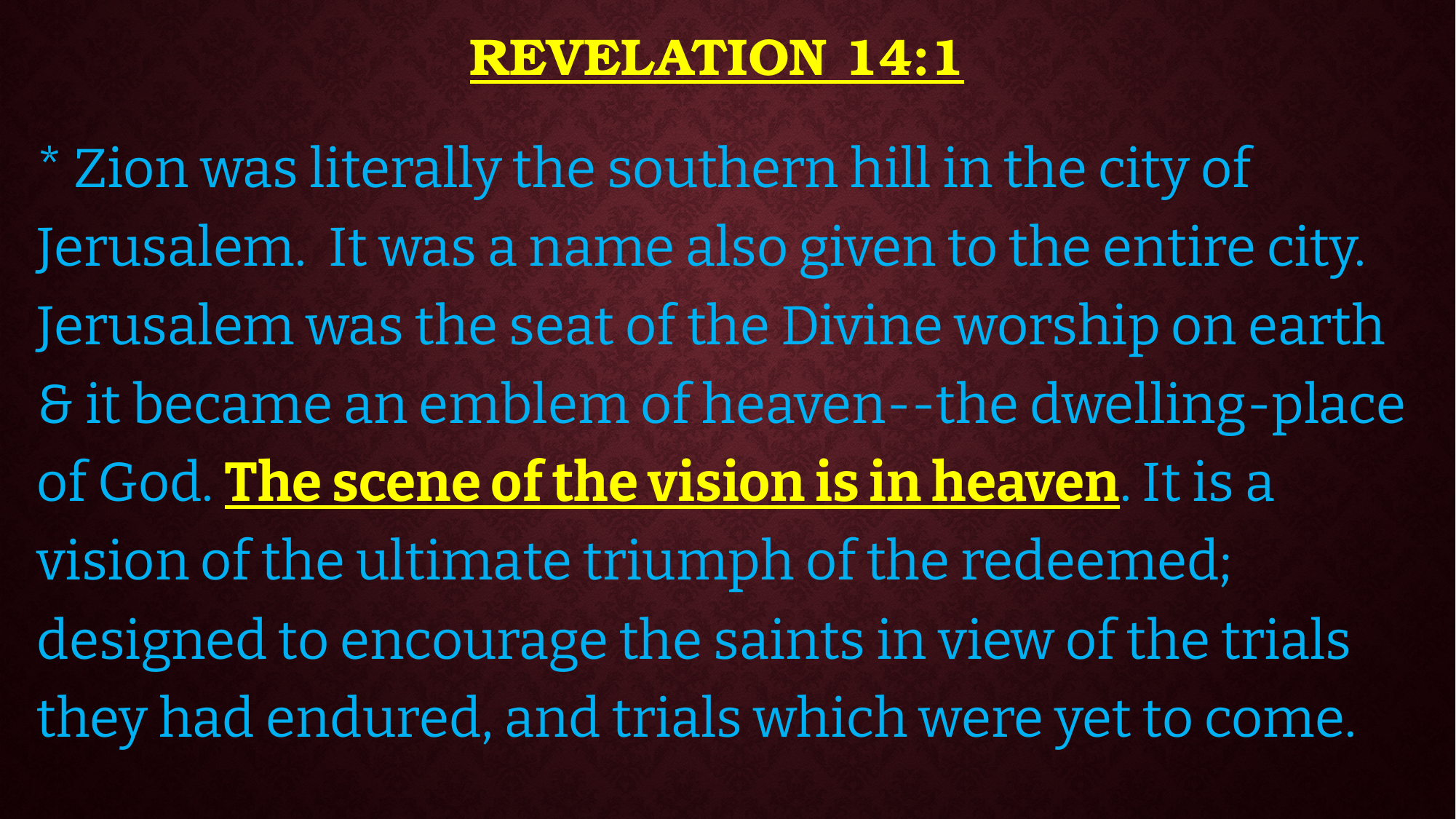

# Revelation 14:1
* Zion was literally the southern hill in the city of Jerusalem.  It was a name also given to the entire city. Jerusalem was the seat of the Divine worship on earth & it became an emblem of heaven--the dwelling-place of God. The scene of the vision is in heaven. It is a vision of the ultimate triumph of the redeemed; designed to encourage the saints in view of the trials they had endured, and trials which were yet to come.